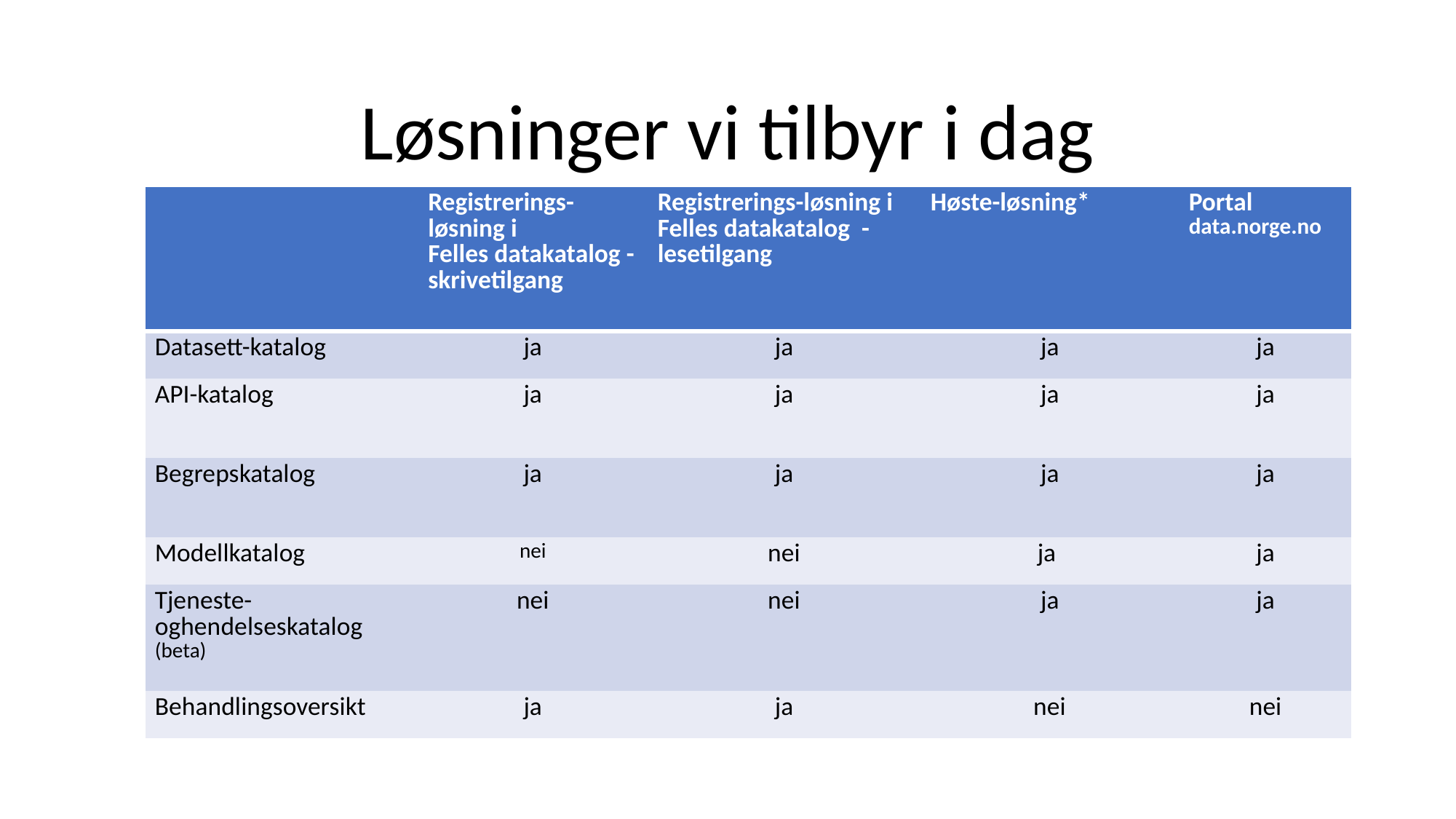

# Løsninger vi tilbyr i dag
| ​​ | Registrerings-løsning i Felles datakatalog -skrivetilgang​ | Registrerings-løsning i Felles datakatalog  -lesetilgang​ ​ | Høste-løsning​\*​ | Portal ​ data.norge.no​ |
| --- | --- | --- | --- | --- |
| Datasett-katalog​​ | ja​ | ja​ | ja​ | ja​ |
| API-katalog​​ | ja​ | ja​ | ja​  ​ | ja​ ​​ |
| Begrepskatalog​​ | ja​ | ja​ | ja​ ​​ | ja​ |
| Modellkatalog​​ | nei​ | nei​ | ​ja ​ | ​ja​ |
| ​Tjeneste- oghendelseskatalog​ (beta)​ | nei​ | nei​ | ​ja​ | ja​ |
| Behandlingsoversikt​ | ja​ | ja​ | nei​ | nei​ |